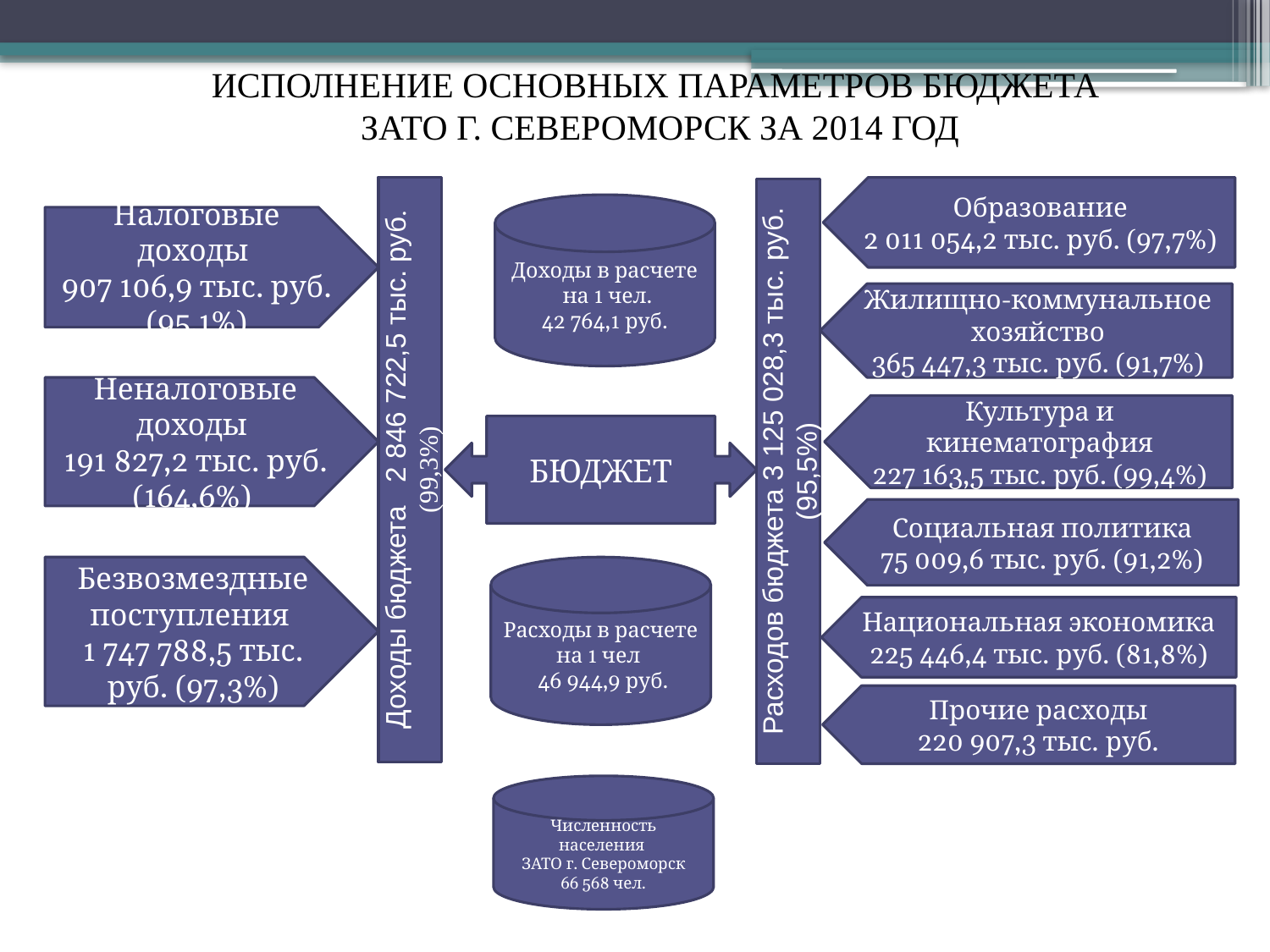

ИСПОЛНЕНИЕ ОСНОВНЫХ ПАРАМЕТРОВ БЮДЖЕТА
ЗАТО Г. СЕВЕРОМОРСК ЗА 2014 ГОД
Доходы бюджета   2 846 722,5 тыс. руб. (99,3%)
Образование
2 011 054,2 тыс. руб. (97,7%)
Расходов бюджета 3 125 028,3 тыс. руб. (95,5%)
Доходы в расчете
 на 1 чел.
42 764,1 руб.
Налоговые доходы
907 106,9 тыс. руб. (95,1%)
Жилищно-коммунальное хозяйство
365 447,3 тыс. руб. (91,7%)
Неналоговые доходы
191 827,2 тыс. руб. (164,6%)
Культура и кинематография
227 163,5 тыс. руб. (99,4%)

БЮДЖЕТ

Социальная политика
75 009,6 тыс. руб. (91,2%)
Расходы в расчете на 1 чел
 46 944,9 руб.

Безвозмездные поступления
1 747 788,5 тыс. руб. (97,3%)

Национальная экономика
225 446,4 тыс. руб. (81,8%)
Прочие расходы
220 907,3 тыс. руб.
Численность населения
ЗАТО г. Североморск
66 568 чел.